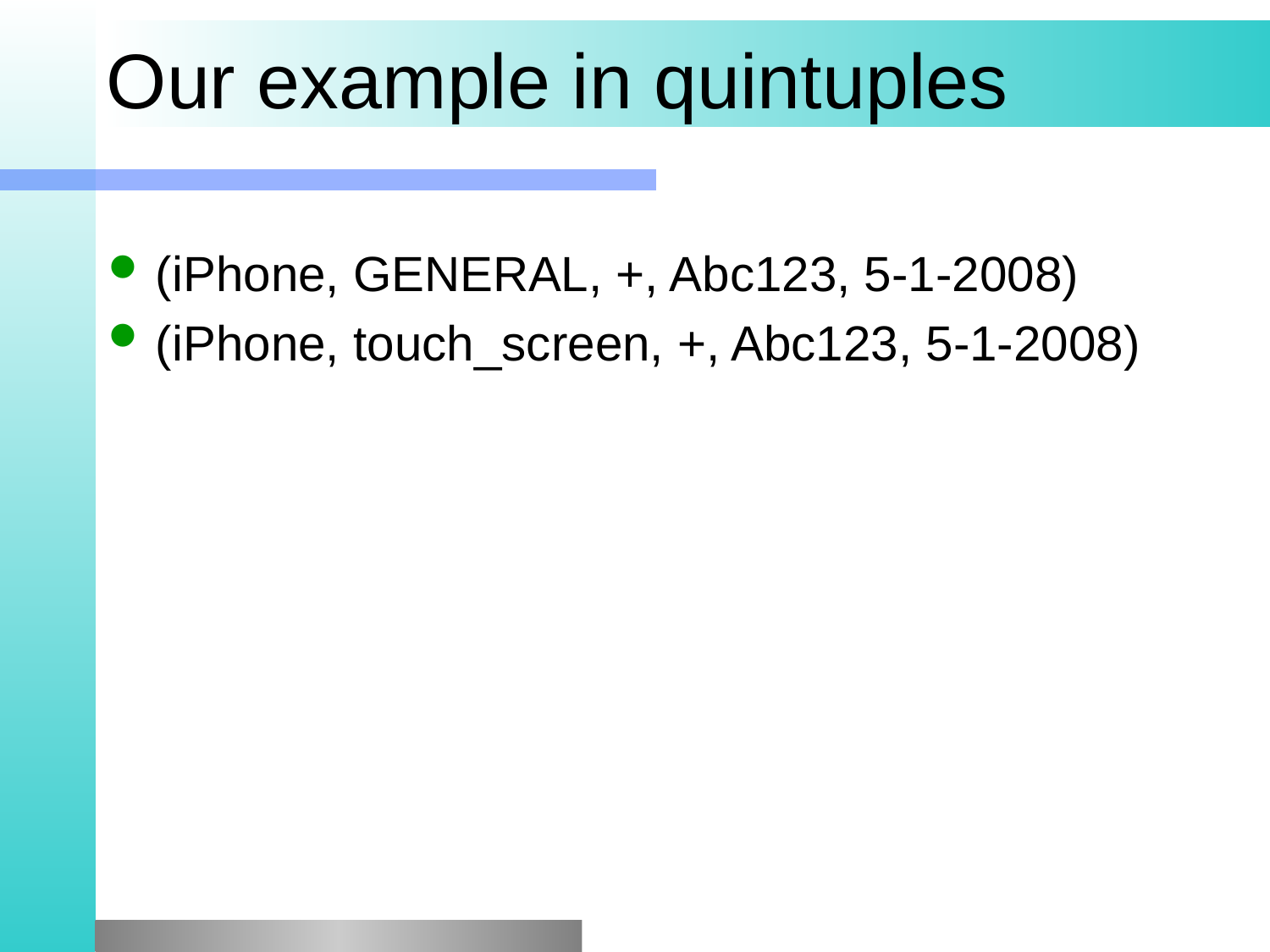

# Our example in quintuples
(iPhone, GENERAL, +, Abc123, 5-1-2008)
(iPhone, touch_screen, +, Abc123, 5-1-2008)